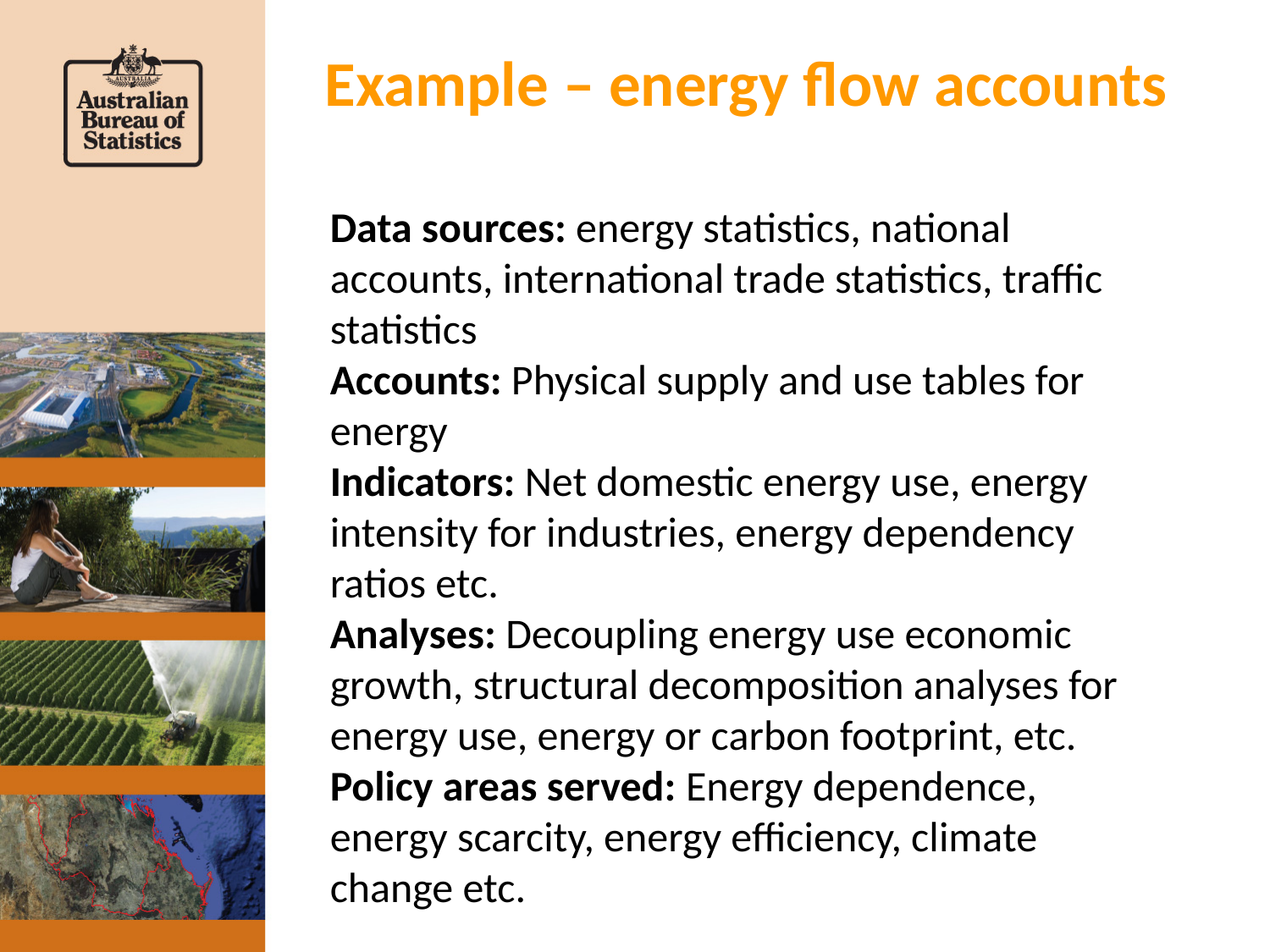

# Example – energy flow accounts
Data sources: energy statistics, national accounts, international trade statistics, traffic statistics
Accounts: Physical supply and use tables for energy
Indicators: Net domestic energy use, energy intensity for industries, energy dependency ratios etc.
Analyses: Decoupling energy use economic growth, structural decomposition analyses for energy use, energy or carbon footprint, etc.
Policy areas served: Energy dependence, energy scarcity, energy efficiency, climate change etc.